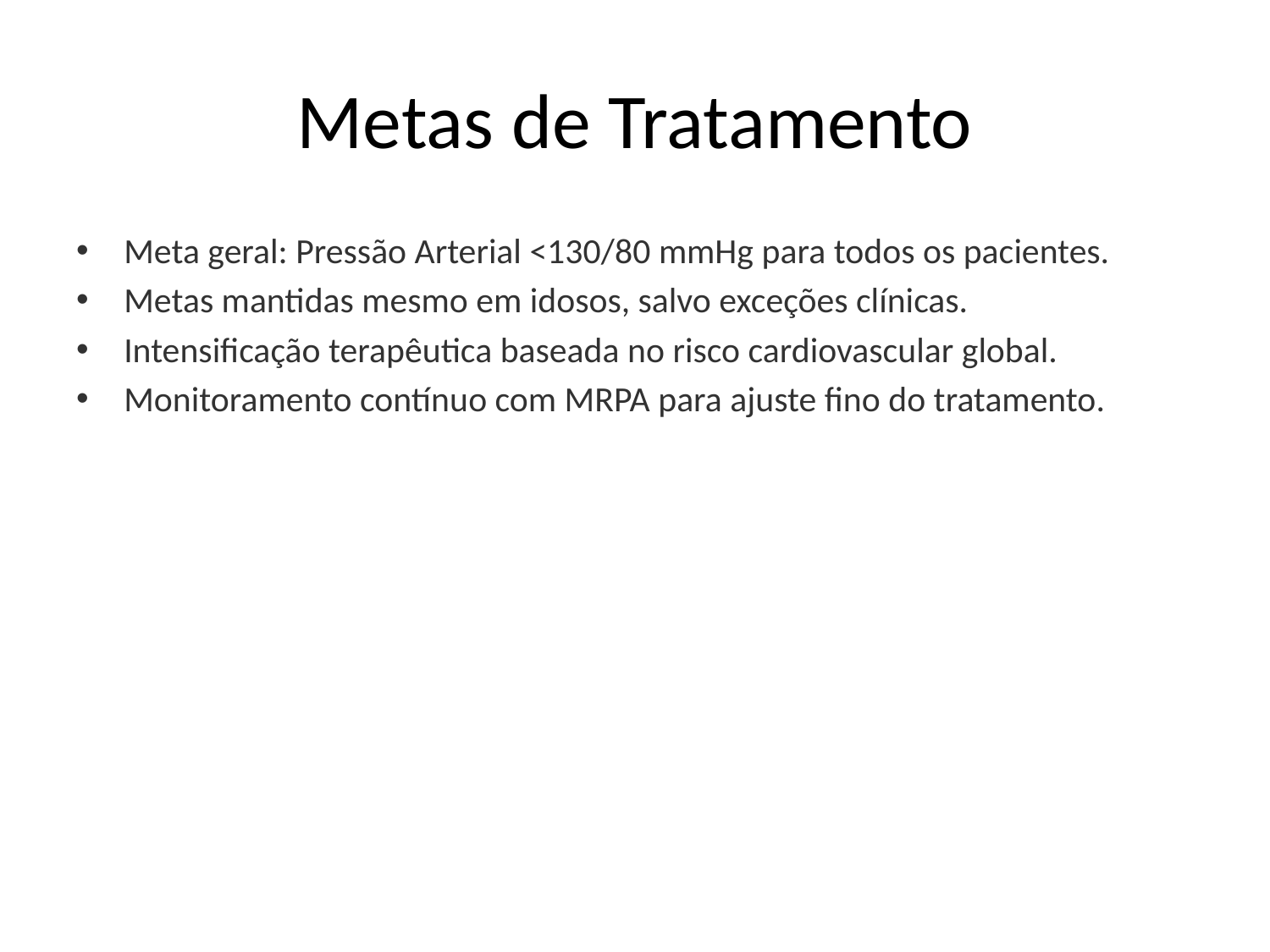

# Metas de Tratamento
Meta geral: Pressão Arterial <130/80 mmHg para todos os pacientes.
Metas mantidas mesmo em idosos, salvo exceções clínicas.
Intensificação terapêutica baseada no risco cardiovascular global.
Monitoramento contínuo com MRPA para ajuste fino do tratamento.